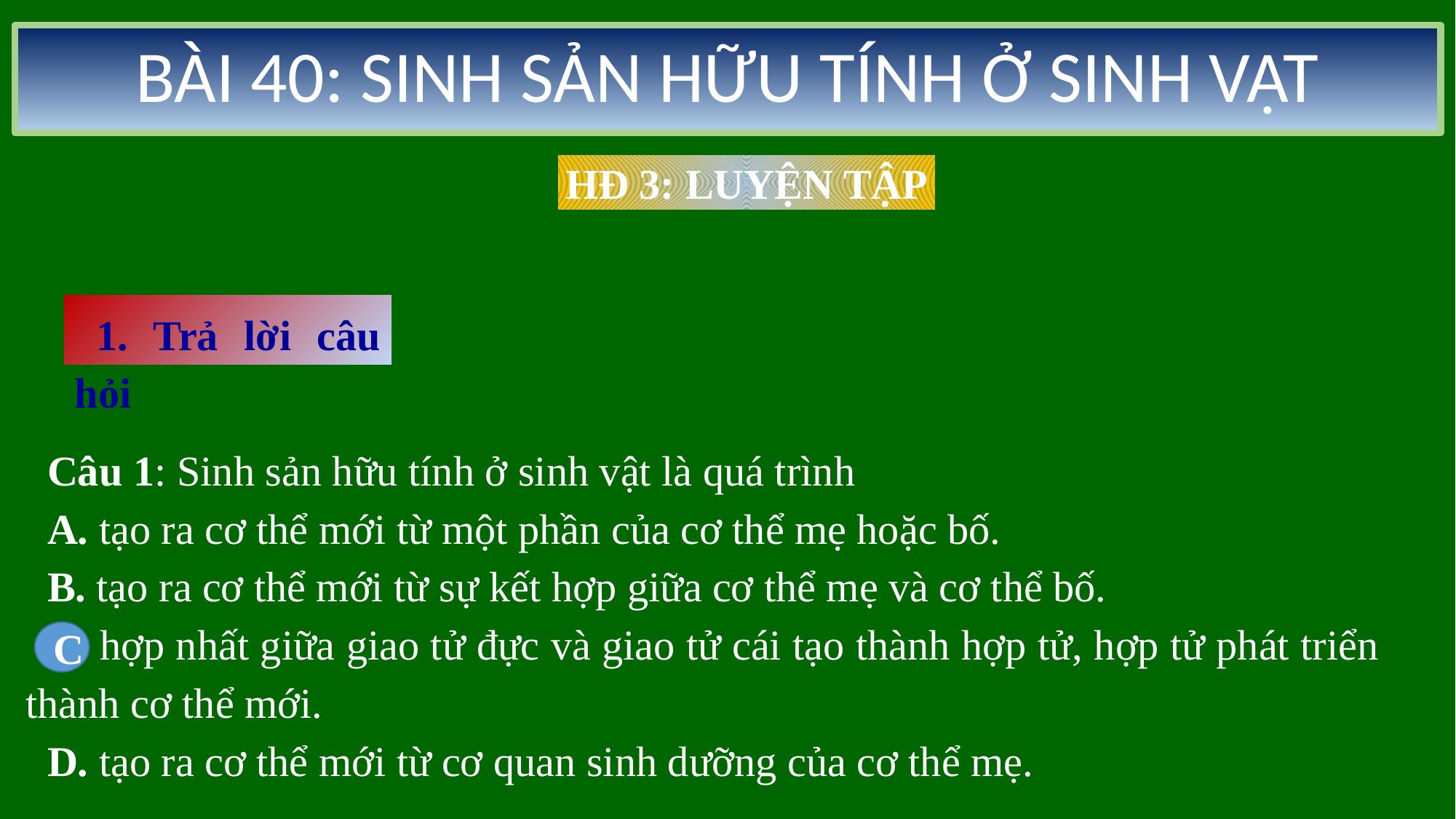

BÀI 40: SINH SẢN HỮU TÍNH Ở SINH VẬT
HĐ 3: LUYỆN TẬP
1. Trả lời câu hỏi
Câu 1: Sinh sản hữu tính ở sinh vật là quá trình
A. tạo ra cơ thể mới từ một phần của cơ thể mẹ hoặc bố.
B. tạo ra cơ thể mới từ sự kết hợp giữa cơ thể mẹ và cơ thể bố.
C. hợp nhất giữa giao tử đực và giao tử cái tạo thành hợp tử, hợp tử phát triển thành cơ thể mới.
D. tạo ra cơ thể mới từ cơ quan sinh dưỡng của cơ thể mẹ.
C